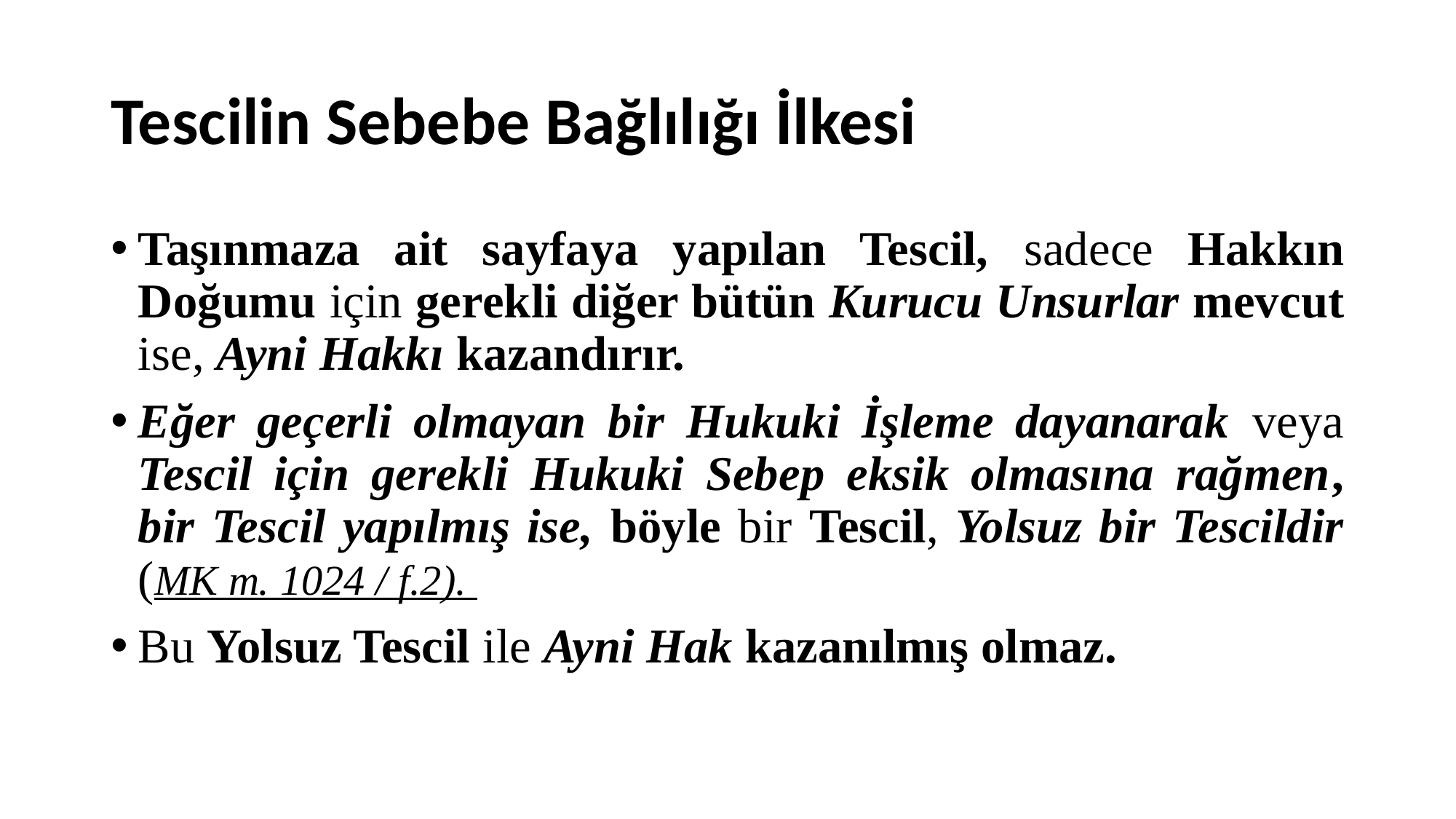

# Tescilin Sebebe Bağlılığı İlkesi
Taşınmaza ait sayfaya yapılan Tescil, sadece Hakkın Doğumu için gerekli diğer bütün Kurucu Unsurlar mevcut ise, Ayni Hakkı kazandırır.
Eğer geçerli olmayan bir Hukuki İşleme dayanarak veya Tescil için gerekli Hukuki Sebep eksik olmasına rağmen, bir Tescil yapılmış ise, böyle bir Tescil, Yolsuz bir Tescildir (MK m. 1024 / f.2).
Bu Yolsuz Tescil ile Ayni Hak kazanılmış olmaz.